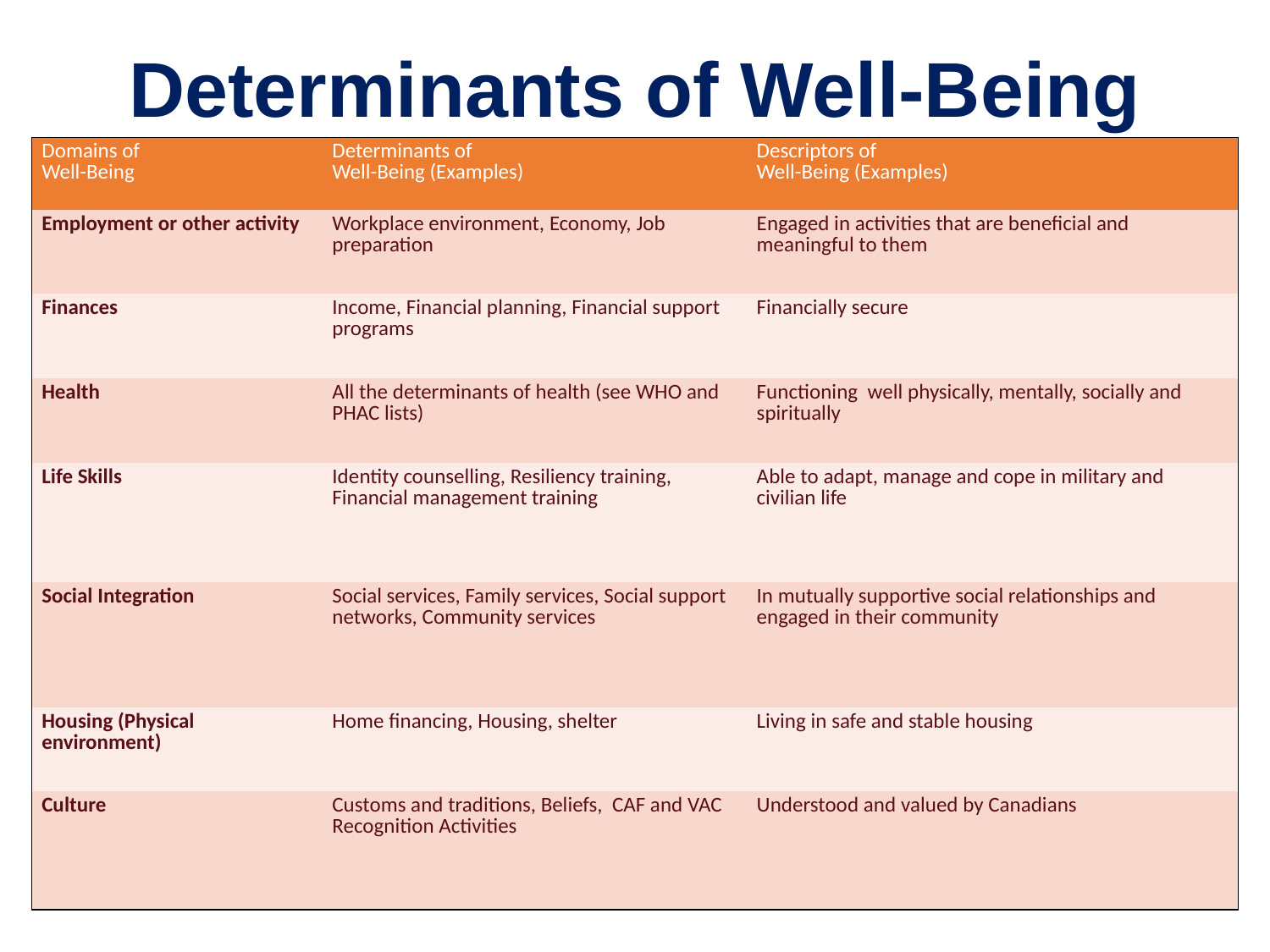

# Determinants of Well-Being
| Domains of Well-Being | Determinants of Well-Being (Examples) | Descriptors of Well-Being (Examples) |
| --- | --- | --- |
| Employment or other activity | Workplace environment, Economy, Job preparation | Engaged in activities that are beneficial and meaningful to them |
| Finances | Income, Financial planning, Financial support programs | Financially secure |
| Health | All the determinants of health (see WHO and PHAC lists) | Functioning well physically, mentally, socially and spiritually |
| Life Skills | Identity counselling, Resiliency training, Financial management training | Able to adapt, manage and cope in military and civilian life |
| Social Integration | Social services, Family services, Social support networks, Community services | In mutually supportive social relationships and engaged in their community |
| Housing (Physical environment) | Home financing, Housing, shelter | Living in safe and stable housing |
| Culture | Customs and traditions, Beliefs, CAF and VAC Recognition Activities | Understood and valued by Canadians |